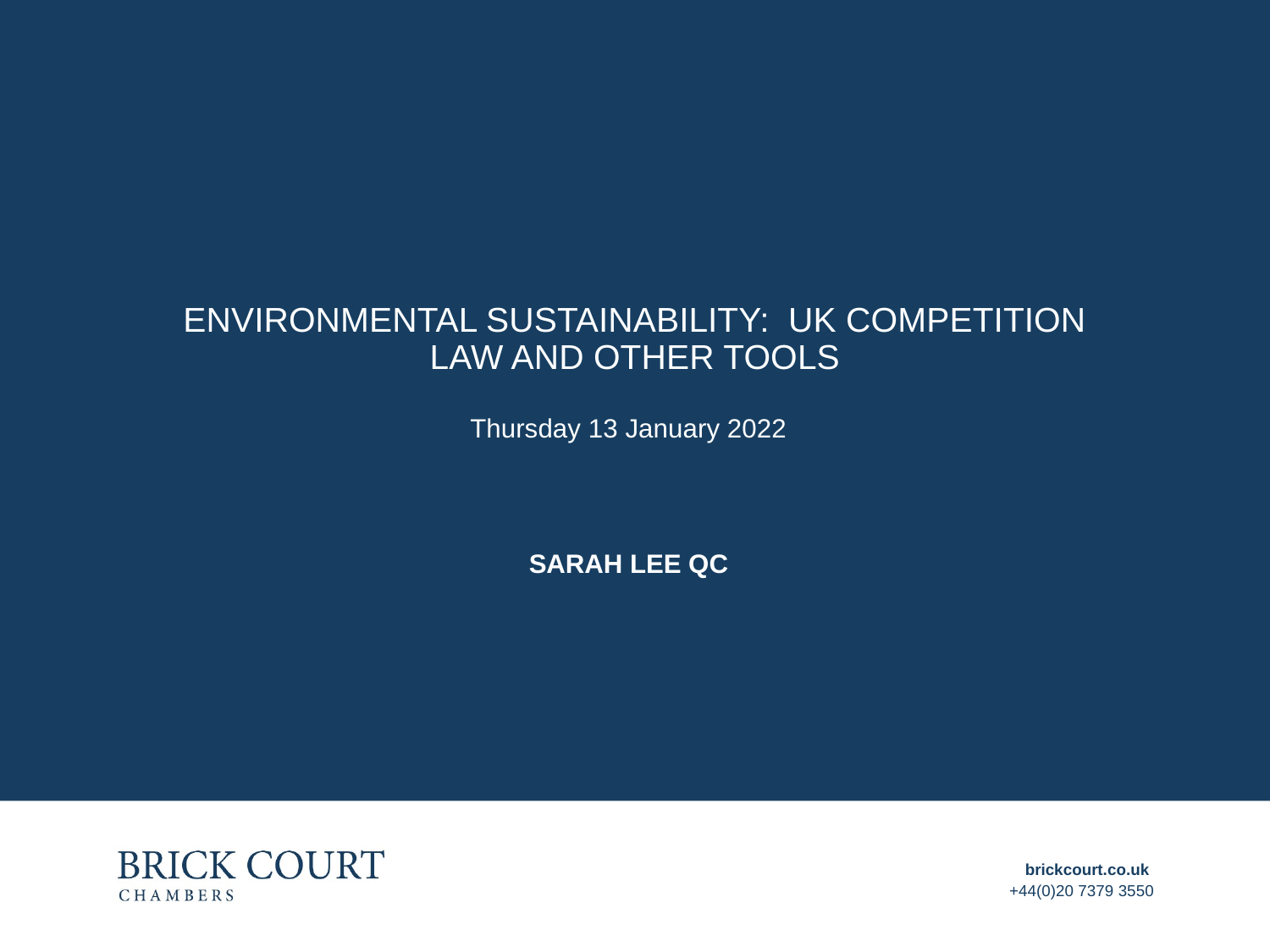

# Environmental SUSTAINABILITY:  UK COMPETITION LAW and other tools

Thursday 13 January 2022

SARAH LEE QC
brickcourt.co.uk
+44(0)20 7379 3550